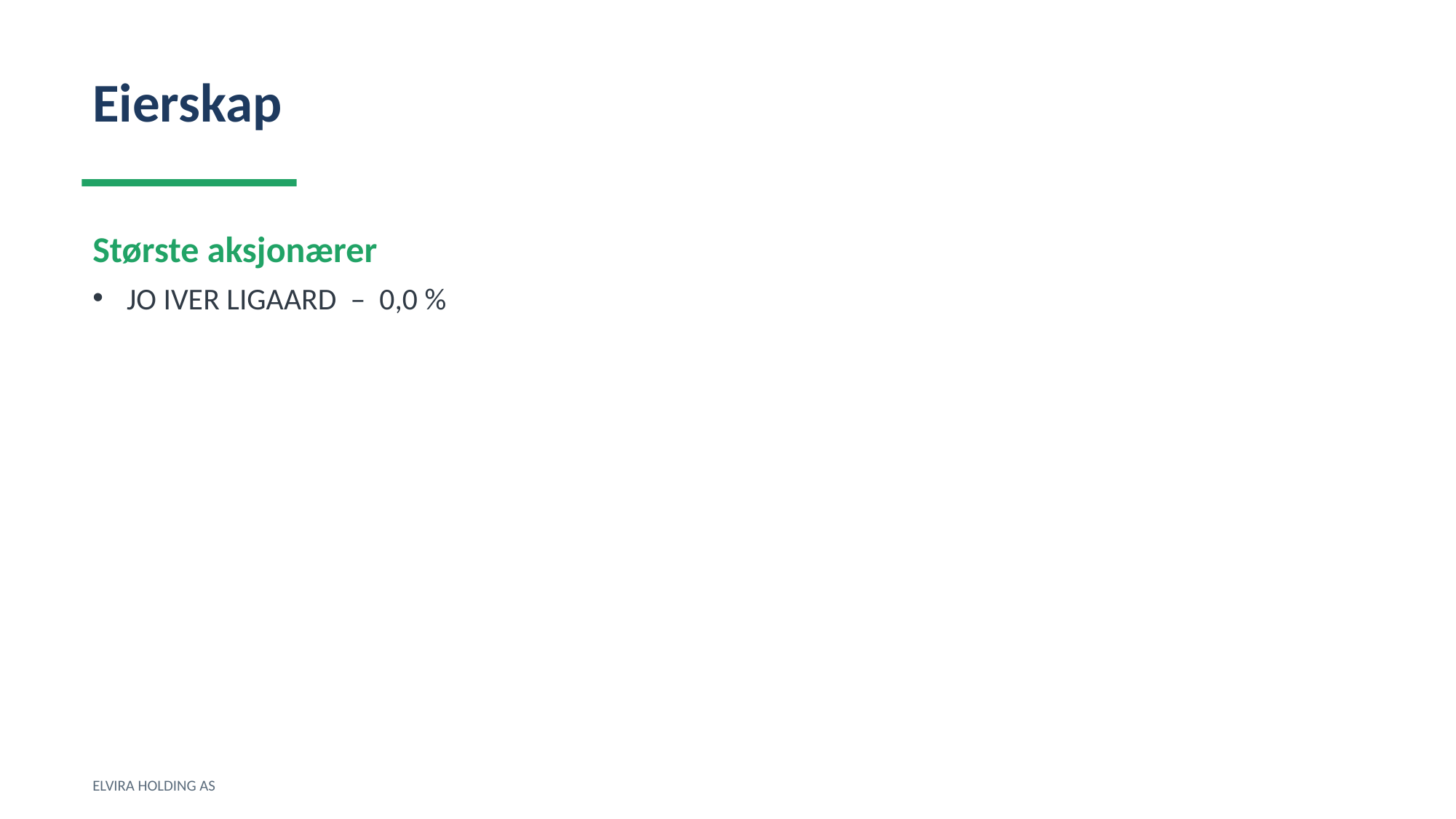

Eierskap

Største aksjonærer
JO IVER LIGAARD  –  0,0 %
ELVIRA HOLDING AS